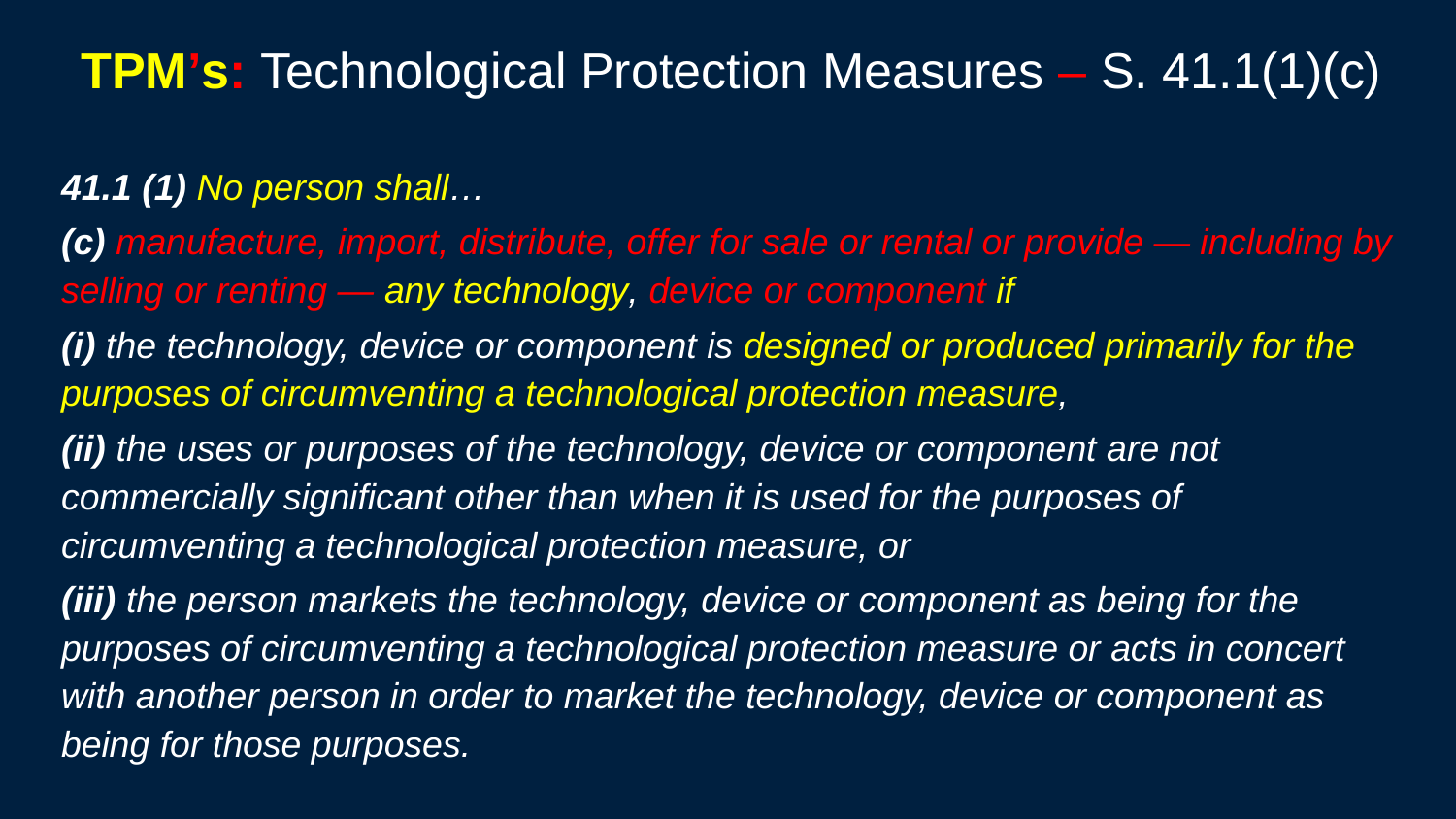

# TPM’s: Technological Protection Measures – S. 41.1(1)(c)
41.1 (1) No person shall…
(c) manufacture, import, distribute, offer for sale or rental or provide — including by selling or renting — any technology, device or component if
(i) the technology, device or component is designed or produced primarily for the purposes of circumventing a technological protection measure,
(ii) the uses or purposes of the technology, device or component are not commercially significant other than when it is used for the purposes of circumventing a technological protection measure, or
(iii) the person markets the technology, device or component as being for the purposes of circumventing a technological protection measure or acts in concert with another person in order to market the technology, device or component as being for those purposes.